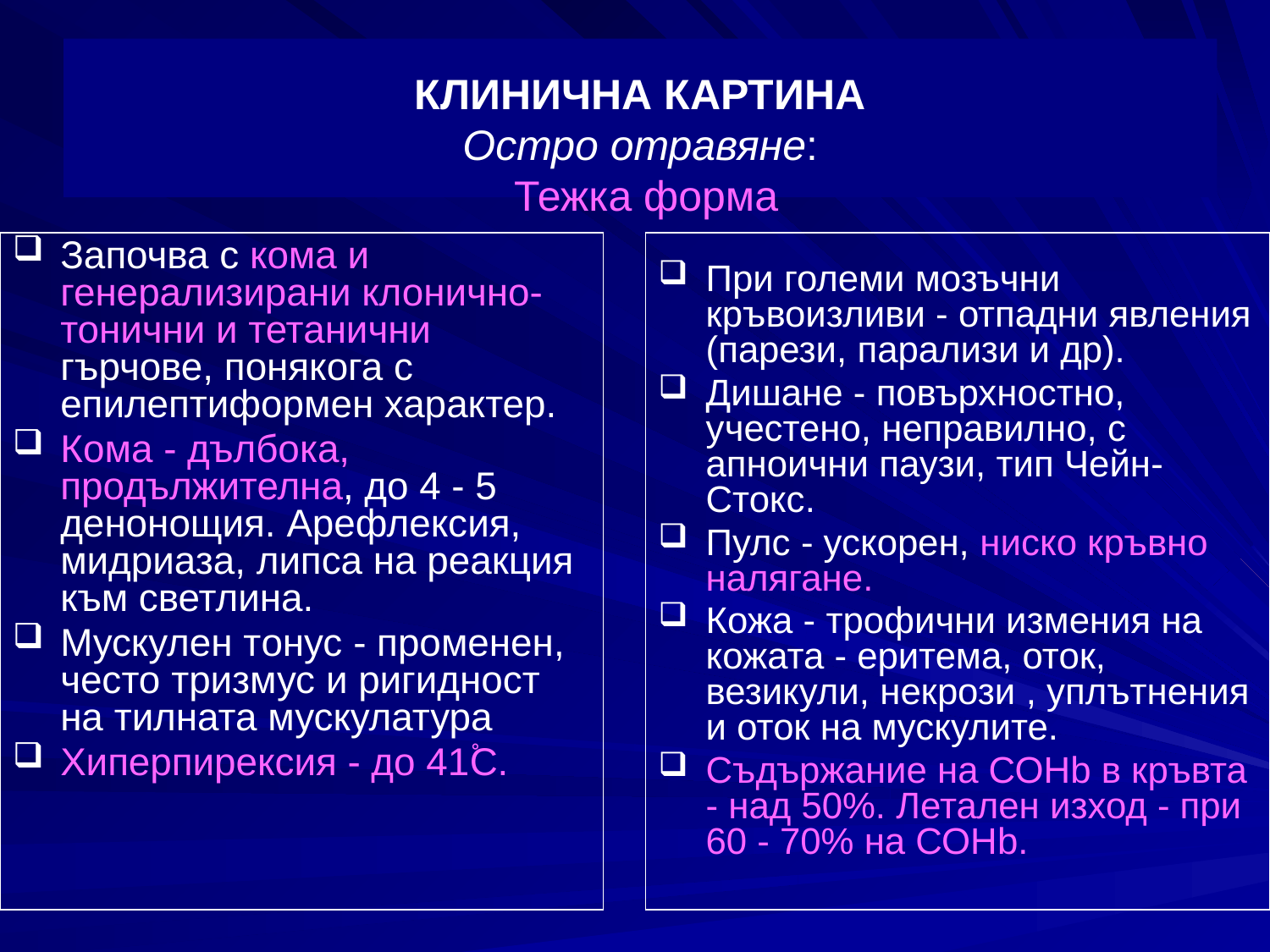

# КЛИНИЧНА КАРТИНА Остро отравяне: Тежка форма
Започва с кома и генерализирани клонично-тонични и тетанични гърчове, понякога с епилептиформен характер.
Кома - дълбока, продължителна, до 4 - 5 денонощия. Арефлексия, мидриаза, липса на реакция към светлина.
Мускулен тонус - променен, често тризмус и ригидност на тилната мускулатура
Хиперпирексия - до 41ْС.

При големи мозъчни кръвоизливи - отпадни явления (парези, парализи и др).
Дишане - повърхностно, учестено, неправилно, с апноични паузи, тип Чейн-Стокс.
Пулс - ускорен, ниско кръвно налягане.
Кожа - трофични измения на кожата - еритема, оток, везикули, некрози , уплътнения и оток на мускулите.
Съдържание на СОНb в кръвта - над 50%. Летален изход - при 60 - 70% на СОНb.